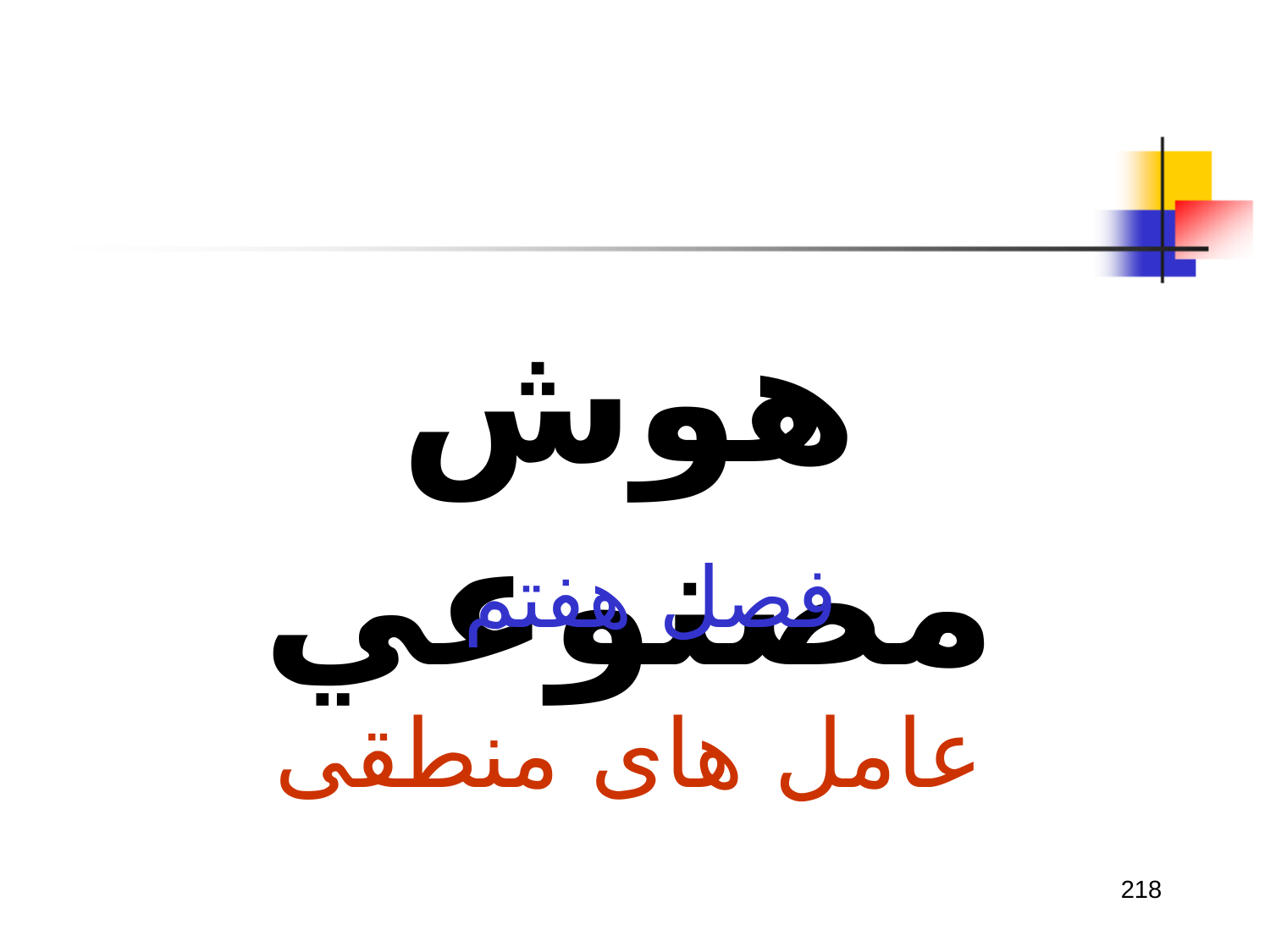

هوش مصنوعي
فصل هفتم
عامل های منطقی
218